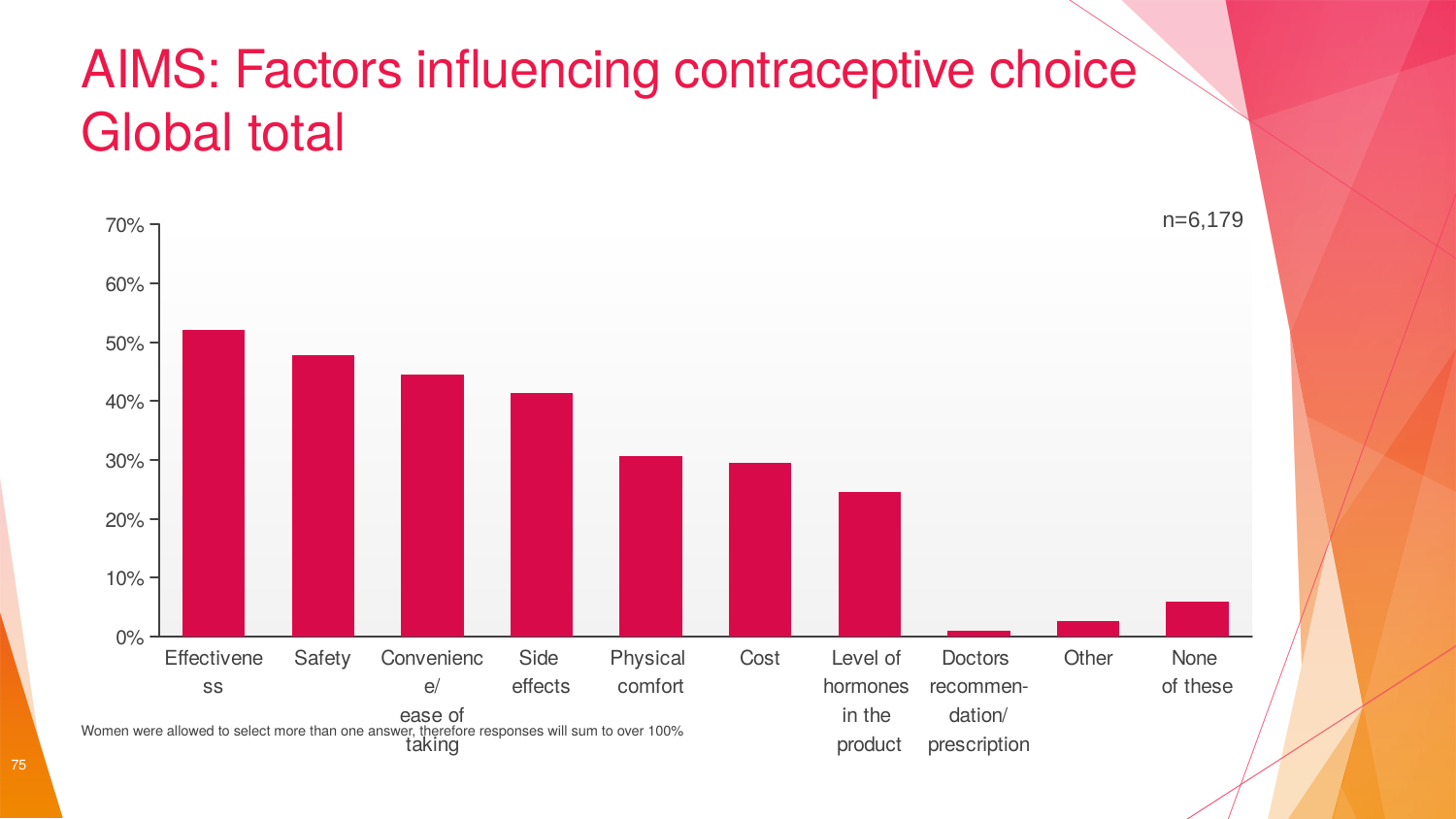

# AIMS: Factors influencing contraceptive choice Global total

### Chart

| Category | Country Total (n=776) |
|---|---|
| Effectiveness | 0.5210761476505681 |
| Safety | 0.4784131976503529 |
| Convenience/
ease of taking | 0.4455626112388873 |
| Side
effects | 0.4129308607410271 |
| Physical
comfort | 0.306962690973282 |
| Cost | 0.29517507397225307 |
| Level of
hormones
in the
product | 0.24608995521686555 |
| Doctors
recommen-
dation/
prescription | 0.010404732715420945 |
| Other | 0.025537761452507794 |
| None
of these | 0.05907931923033412 |
n=6,179
Women were allowed to select more than one answer, therefore responses will sum to over 100%
75